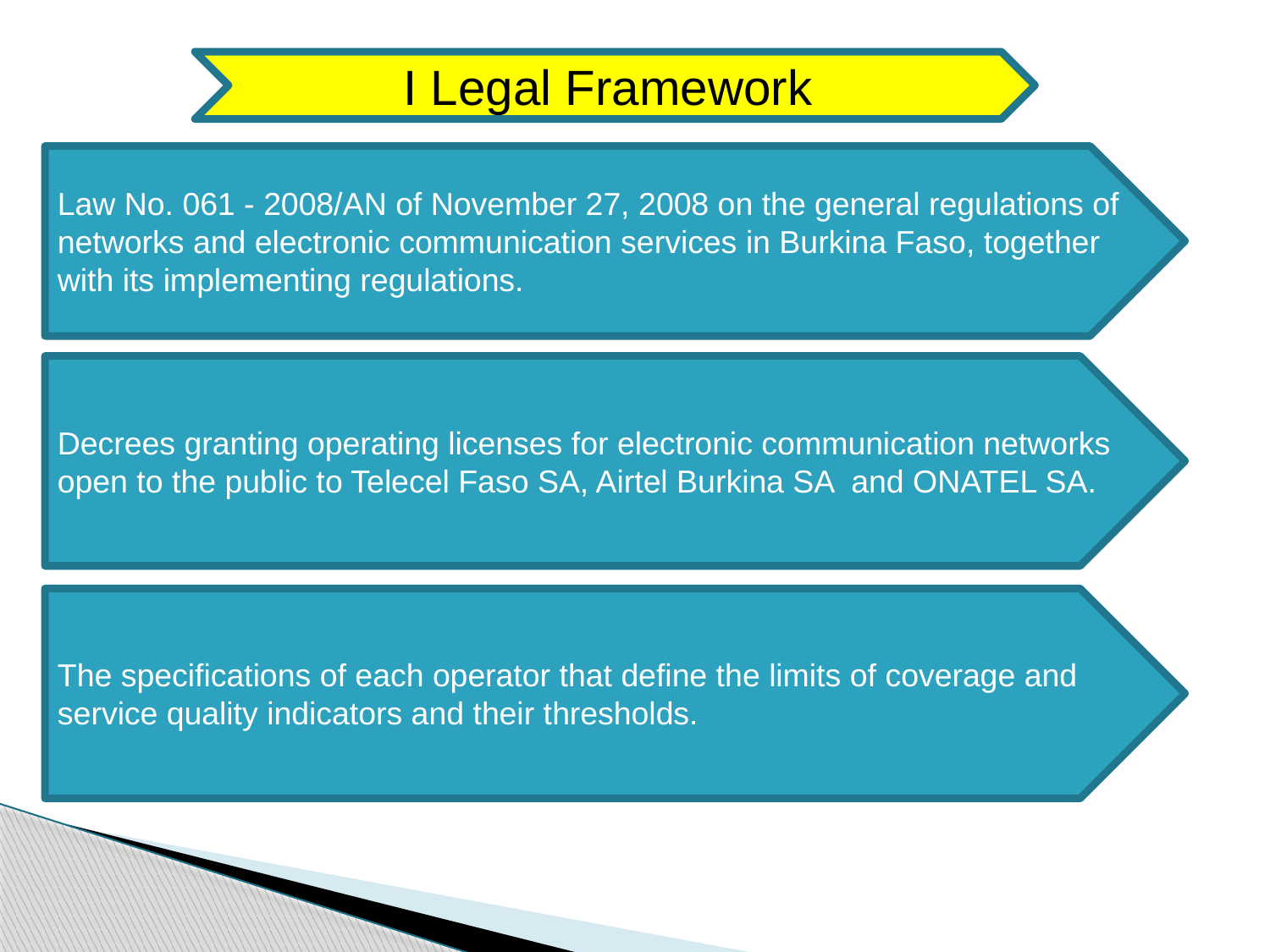

I Legal Framework
Law No. 061 - 2008/AN of November 27, 2008 on the general regulations of networks and electronic communication services in Burkina Faso, together with its implementing regulations.
Decrees granting operating licenses for electronic communication networks open to the public to Telecel Faso SA, Airtel Burkina SA  and ONATEL SA.
The specifications of each operator that define the limits of coverage and service quality indicators and their thresholds.